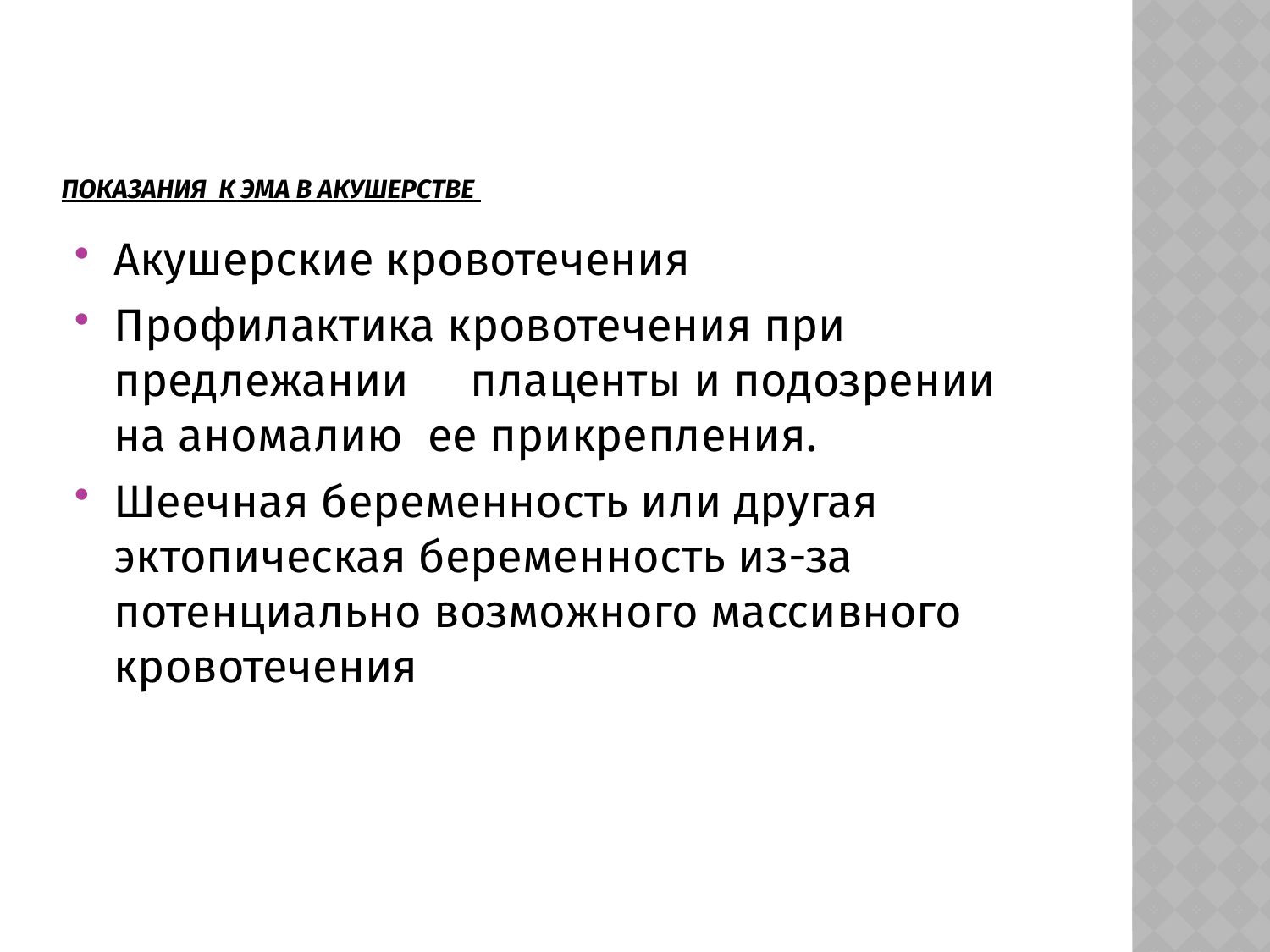

# Показания  к ЭМА в акушерстве
Акушерские кровотечения
Профилактика кровотечения при предлежании     плаценты и подозрении на аномалию  ее прикрепления.
Шеечная беременность или другая эктопическая беременность из-за потенциально возможного массивного кровотечения